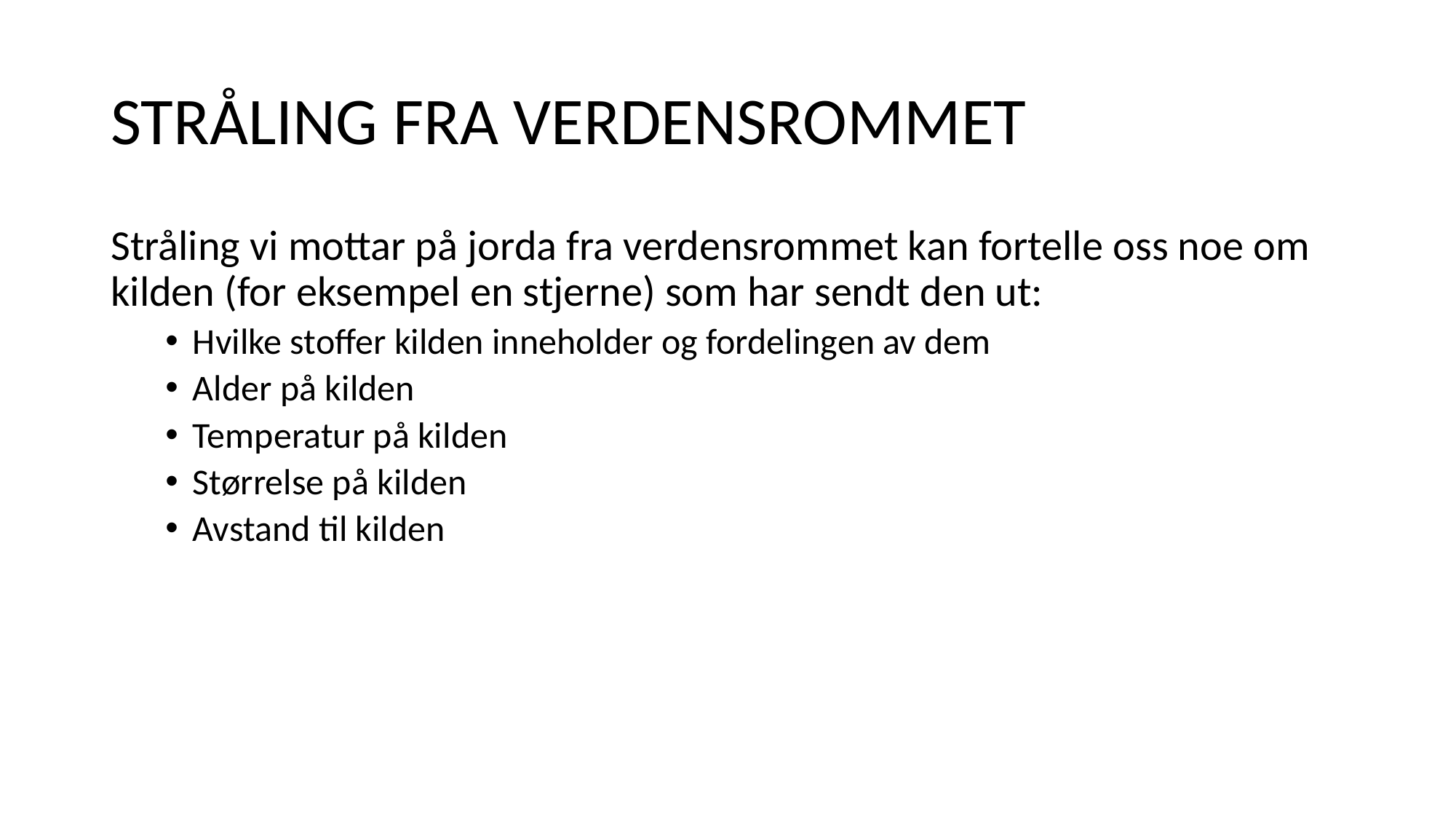

# STRÅLING FRA VERDENSROMMET
Stråling vi mottar på jorda fra verdensrommet kan fortelle oss noe om kilden (for eksempel en stjerne) som har sendt den ut:
Hvilke stoffer kilden inneholder og fordelingen av dem
Alder på kilden
Temperatur på kilden
Størrelse på kilden
Avstand til kilden